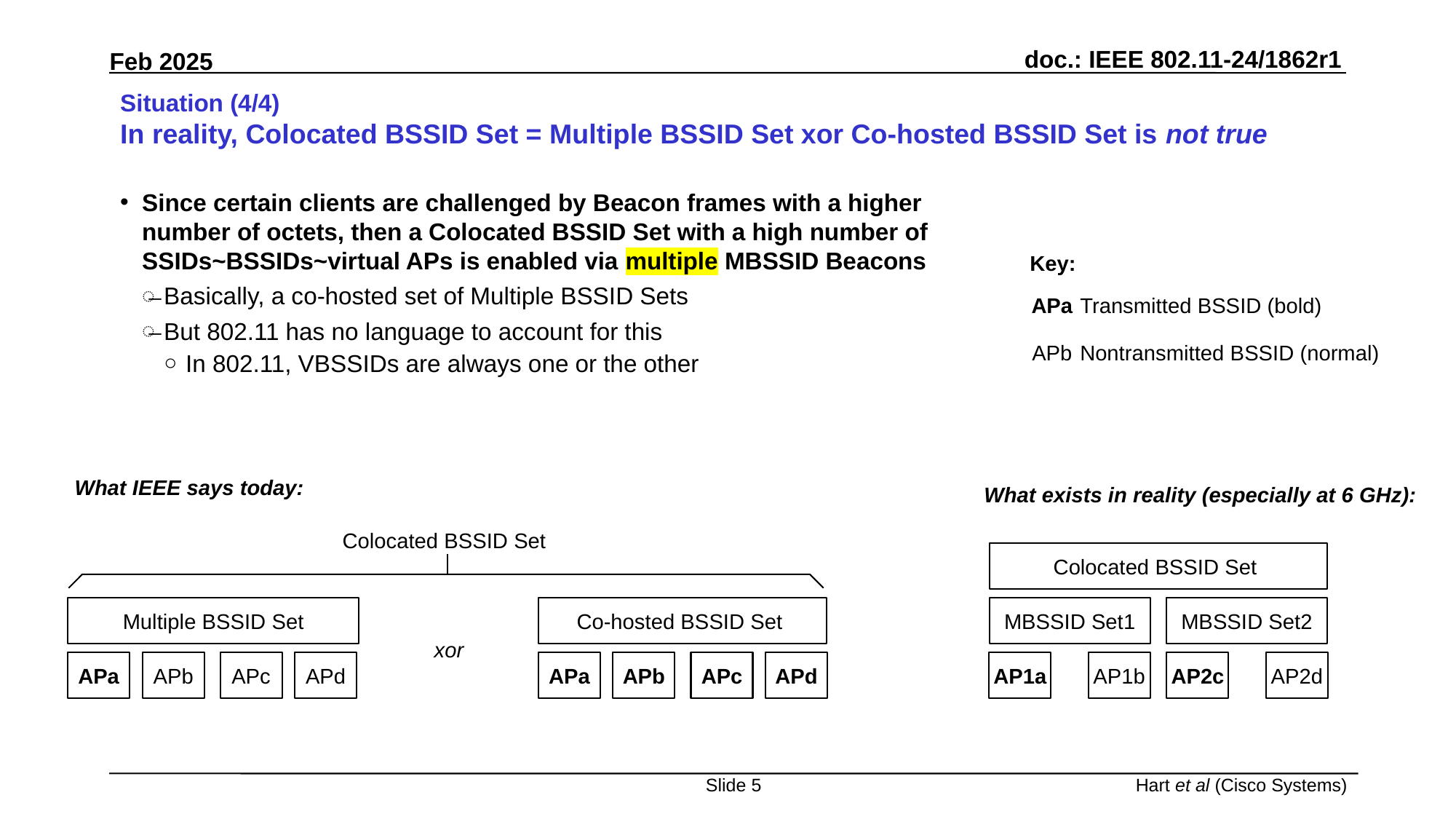

# Situation (4/4) In reality, Colocated BSSID Set = Multiple BSSID Set xor Co-hosted BSSID Set is not true
Since certain clients are challenged by Beacon frames with a higher number of octets, then a Colocated BSSID Set with a high number of SSIDs~BSSIDs~virtual APs is enabled via multiple MBSSID Beacons
Basically, a co-hosted set of Multiple BSSID Sets
But 802.11 has no language to account for this
In 802.11, VBSSIDs are always one or the other

Key:
APa
Transmitted BSSID (bold)
APb
Nontransmitted BSSID (normal)
What IEEE says today:
What exists in reality (especially at 6 GHz):
Colocated BSSID Set
Colocated BSSID Set

Multiple BSSID Set
Co-hosted BSSID Set
MBSSID Set1
MBSSID Set2
xor
APa
APb
APc
APd
APa
APb
APc
APd
AP1b
AP2c
AP2d
AP1a
Slide 5
Hart et al (Cisco Systems)